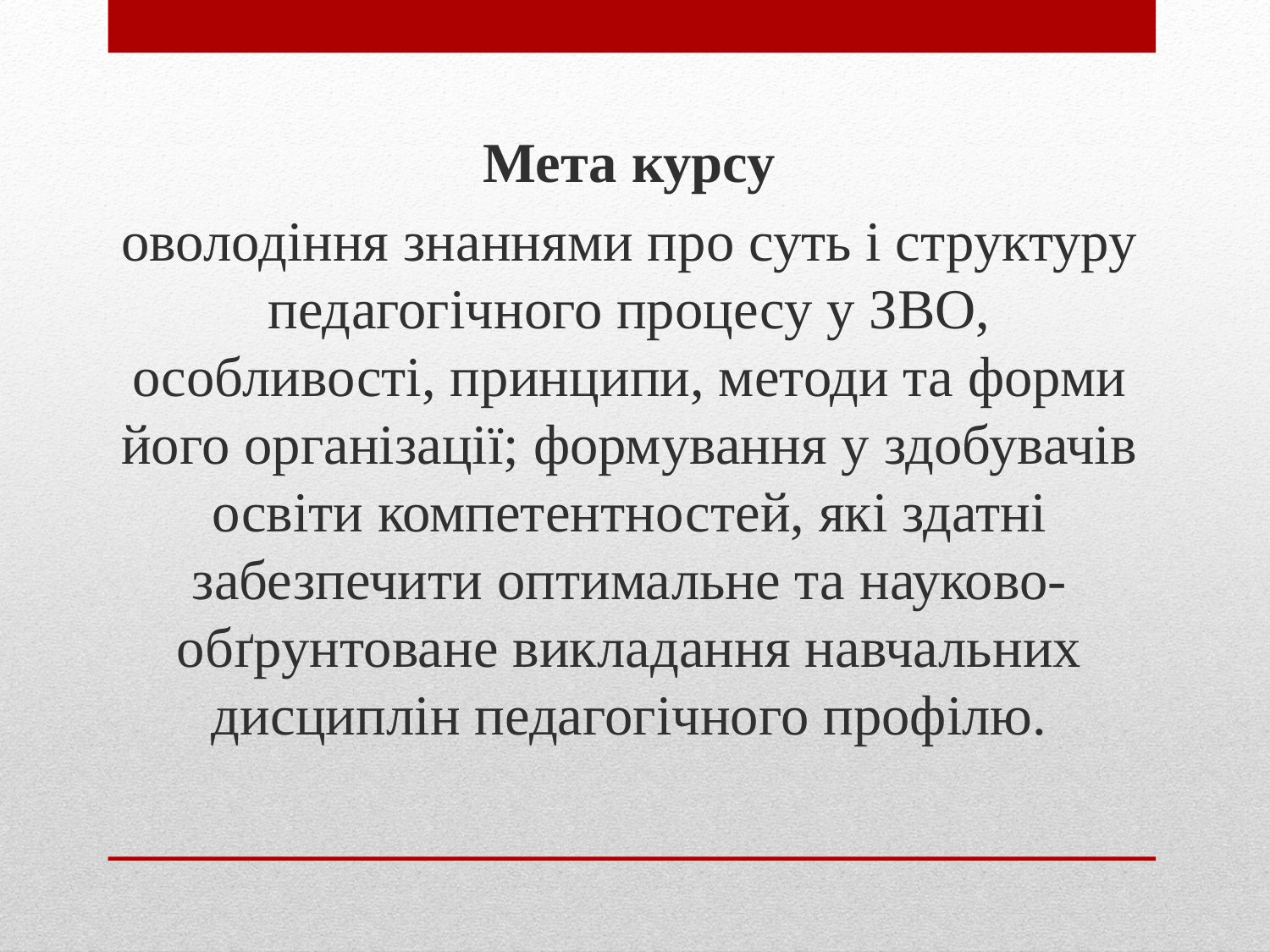

Мета курсу
оволодіння знаннями про суть і структуру педагогічного процесу у ЗВО, особливості, принципи, методи та форми його організації; формування у здобувачів освіти компетентностей, які здатні забезпечити оптимальне та науково-обґрунтоване викладання навчальних дисциплін педагогічного профілю.